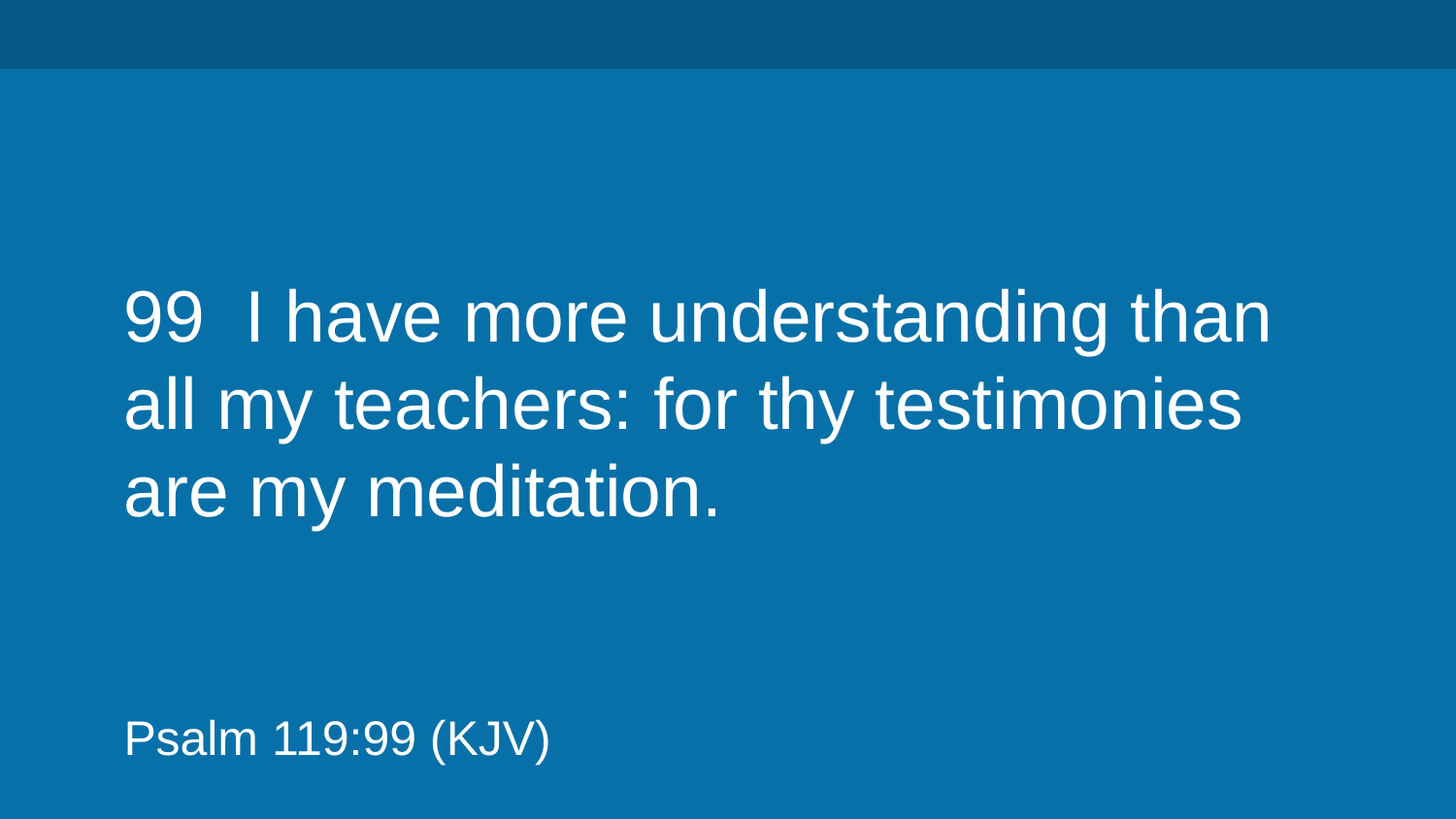

99  I have more understanding than all my teachers: for thy testimonies are my meditation.
Psalm 119:99 (KJV)